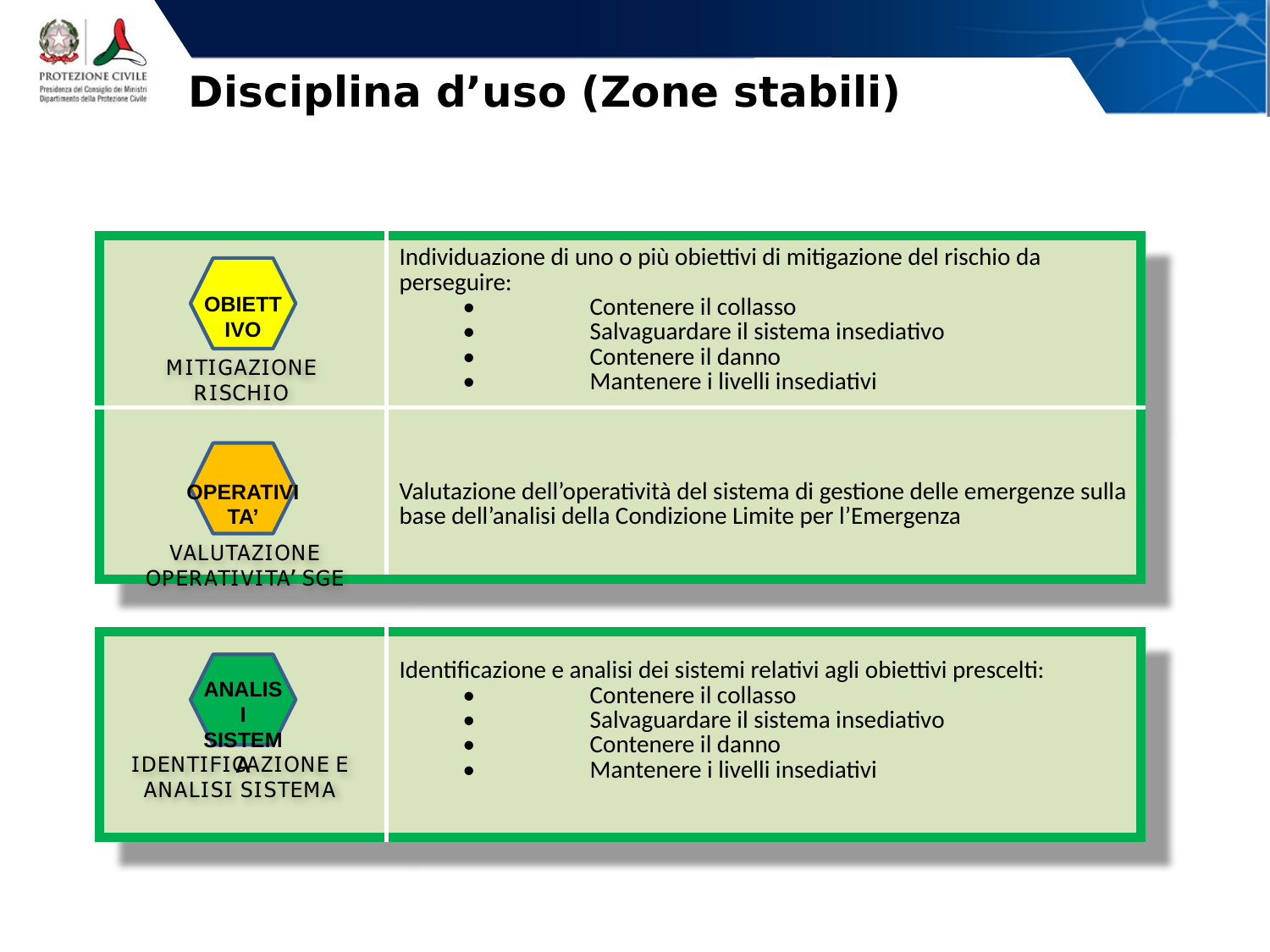

# Disciplina d’uso (Zone stabili)
|  | Individuazione di uno o più obiettivi di mitigazione del rischio da perseguire: • Contenere il collasso • Salvaguardare il sistema insediativo • Contenere il danno • Mantenere i livelli insediativi |
| --- | --- |
|  | Valutazione dell’operatività del sistema di gestione delle emergenze sulla base dell’analisi della Condizione Limite per l’Emergenza |

OBIETTIVO
MITIGAZIONE RISCHIO

OPERATIVITA’
VALUTAZIONE OPERATIVITA’ SGE
|  | Identificazione e analisi dei sistemi relativi agli obiettivi prescelti: • Contenere il collasso • Salvaguardare il sistema insediativo • Contenere il danno • Mantenere i livelli insediativi |
| --- | --- |

ANALISI SISTEMA
IDENTIFICAZIONE E ANALISI SISTEMA